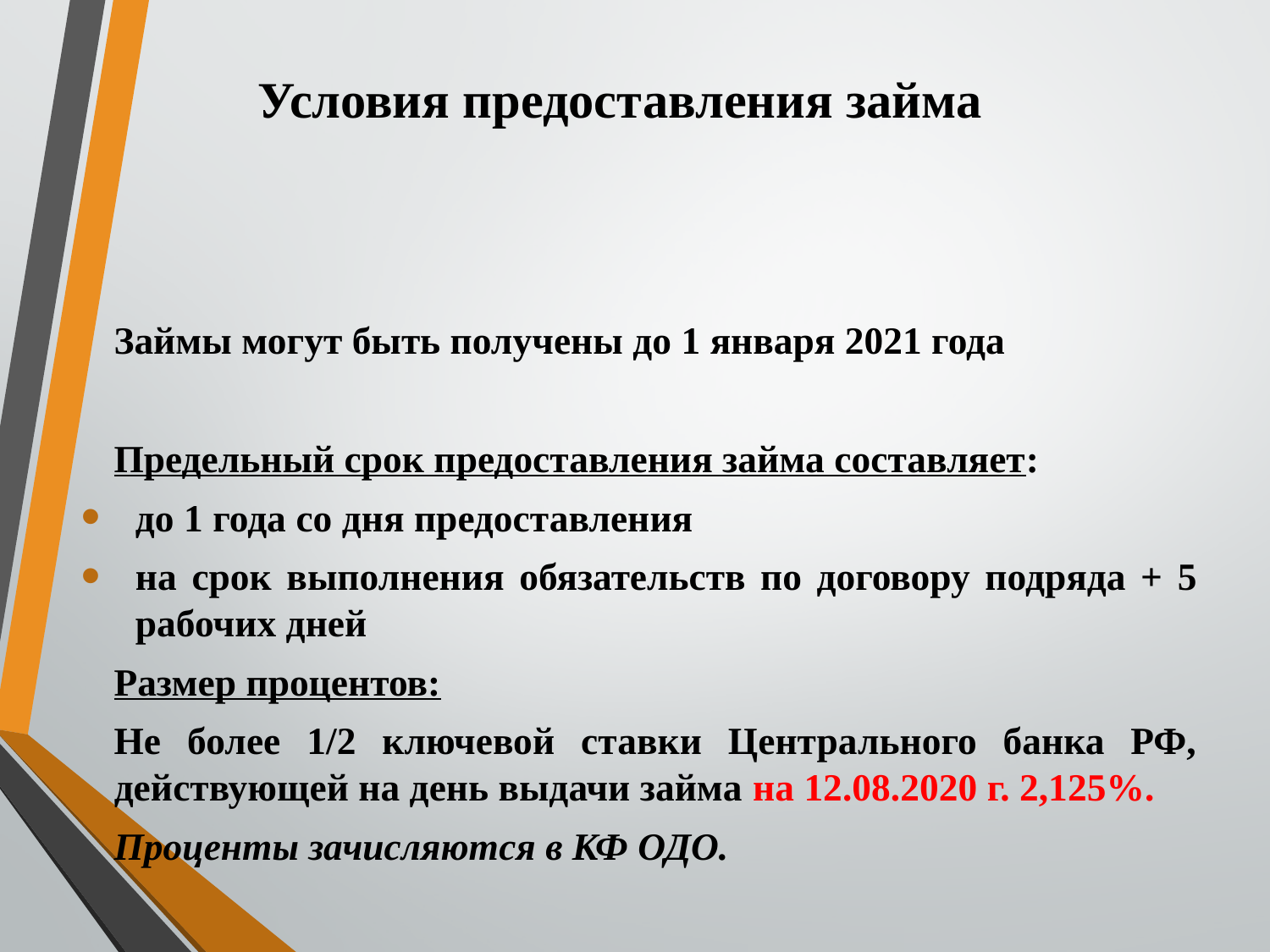

# Условия предоставления займа

Займы могут быть получены до 1 января 2021 года

Предельный срок предоставления займа составляет:
до 1 года со дня предоставления
на срок выполнения обязательств по договору подряда + 5 рабочих дней
Размер процентов:
Не более 1/2 ключевой ставки Центрального банка РФ, действующей на день выдачи займа на 12.08.2020 г. 2,125%.
Проценты зачисляются в КФ ОДО.